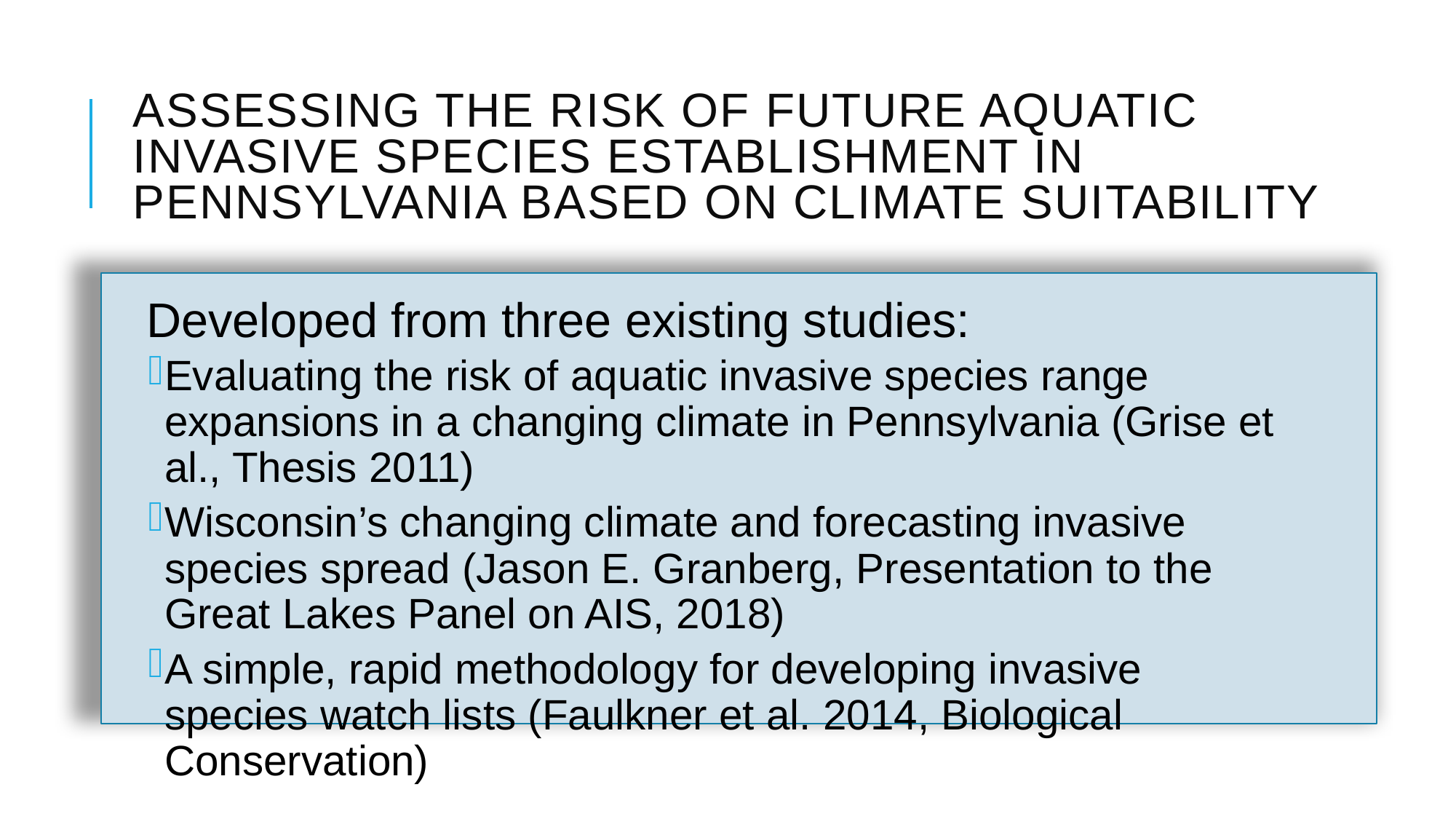

# Assessing the Risk of Future Aquatic Invasive Species Establishment in Pennsylvania based on climate suitability

Developed from three existing studies:
Evaluating the risk of aquatic invasive species range expansions in a changing climate in Pennsylvania (Grise et al., Thesis 2011)
Wisconsin’s changing climate and forecasting invasive species spread (Jason E. Granberg, Presentation to the Great Lakes Panel on AIS, 2018)
A simple, rapid methodology for developing invasive species watch lists (Faulkner et al. 2014, Biological Conservation)